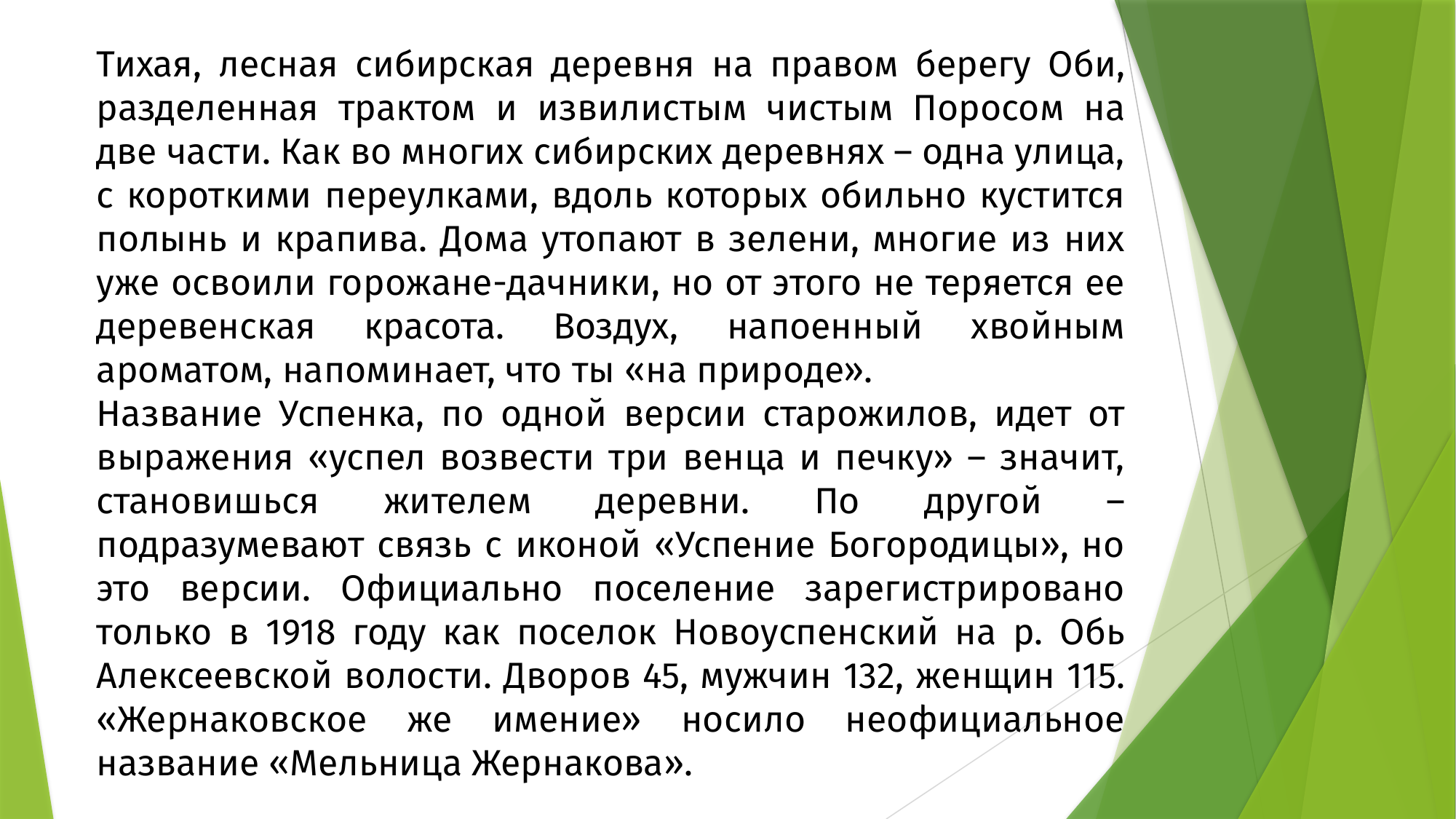

Тихая, лесная сибирская деревня на правом берегу Оби, разделенная трактом и извилистым чистым Поросом на две части. Как во многих сибирских деревнях – одна улица, с короткими переулками, вдоль которых обильно кустится полынь и крапива. Дома утопают в зелени, многие из них уже освоили горожане-дачники, но от этого не теряется ее деревенская красота. Воздух, напоенный хвойным ароматом, напоминает, что ты «на природе».
Название Успенка, по одной версии старожилов, идет от выражения «успел возвести три венца и печку» – значит, становишься жителем деревни. По другой – подразумевают связь с иконой «Успение Богородицы», но это версии. Официально поселение зарегистрировано только в 1918 году как поселок Новоуспенский на р. Обь Алексеевской волости. Дворов 45, мужчин 132, женщин 115. «Жернаковское же имение» носило неофициальное название «Мельница Жернакова».